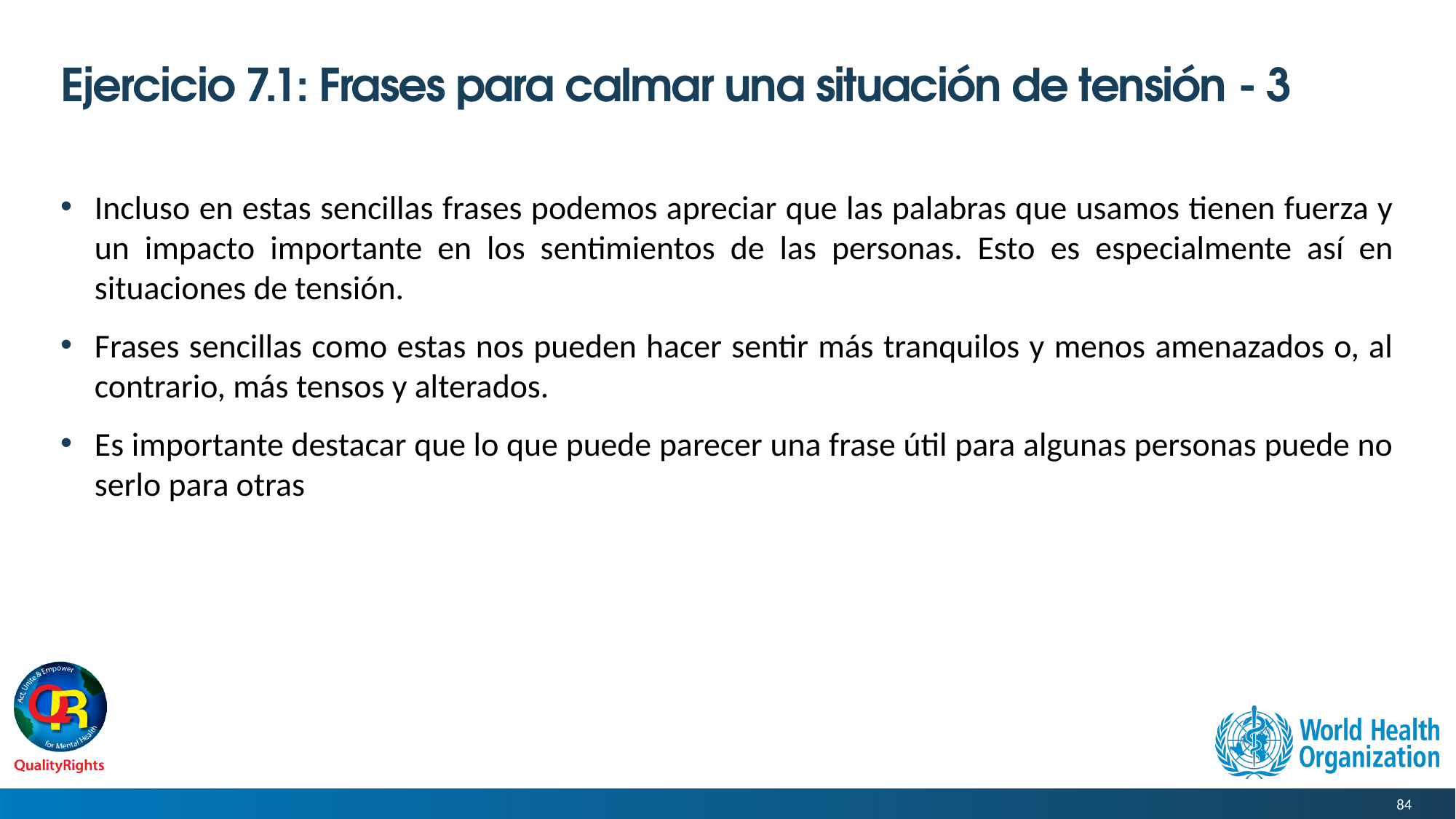

# Ejercicio 7.1: Frases para calmar una situación de tensión - 3
Incluso en estas sencillas frases podemos apreciar que las palabras que usamos tienen fuerza y un impacto importante en los sentimientos de las personas. Esto es especialmente así en situaciones de tensión.
Frases sencillas como estas nos pueden hacer sentir más tranquilos y menos amenazados o, al contrario, más tensos y alterados.
Es importante destacar que lo que puede parecer una frase útil para algunas personas puede no serlo para otras